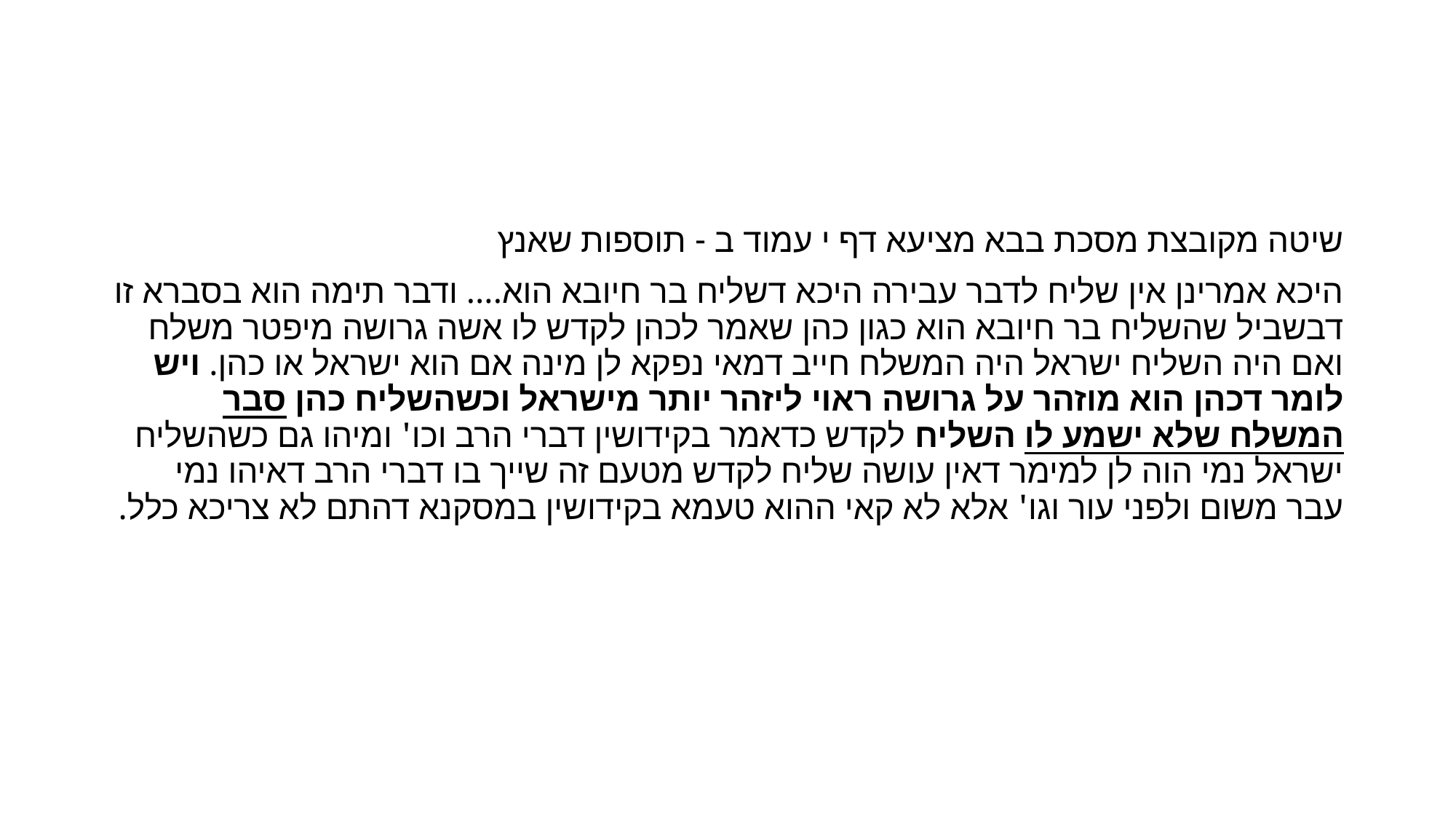

#
שיטה מקובצת מסכת בבא מציעא דף י עמוד ב - תוספות שאנץ
היכא אמרינן אין שליח לדבר עבירה היכא דשליח בר חיובא הוא.... ודבר תימה הוא בסברא זו דבשביל שהשליח בר חיובא הוא כגון כהן שאמר לכהן לקדש לו אשה גרושה מיפטר משלח ואם היה השליח ישראל היה המשלח חייב דמאי נפקא לן מינה אם הוא ישראל או כהן. ויש לומר דכהן הוא מוזהר על גרושה ראוי ליזהר יותר מישראל וכשהשליח כהן סבר המשלח שלא ישמע לו השליח לקדש כדאמר בקידושין דברי הרב וכו' ומיהו גם כשהשליח ישראל נמי הוה לן למימר דאין עושה שליח לקדש מטעם זה שייך בו דברי הרב דאיהו נמי עבר משום ולפני עור וגו' אלא לא קאי ההוא טעמא בקידושין במסקנא דהתם לא צריכא כלל.